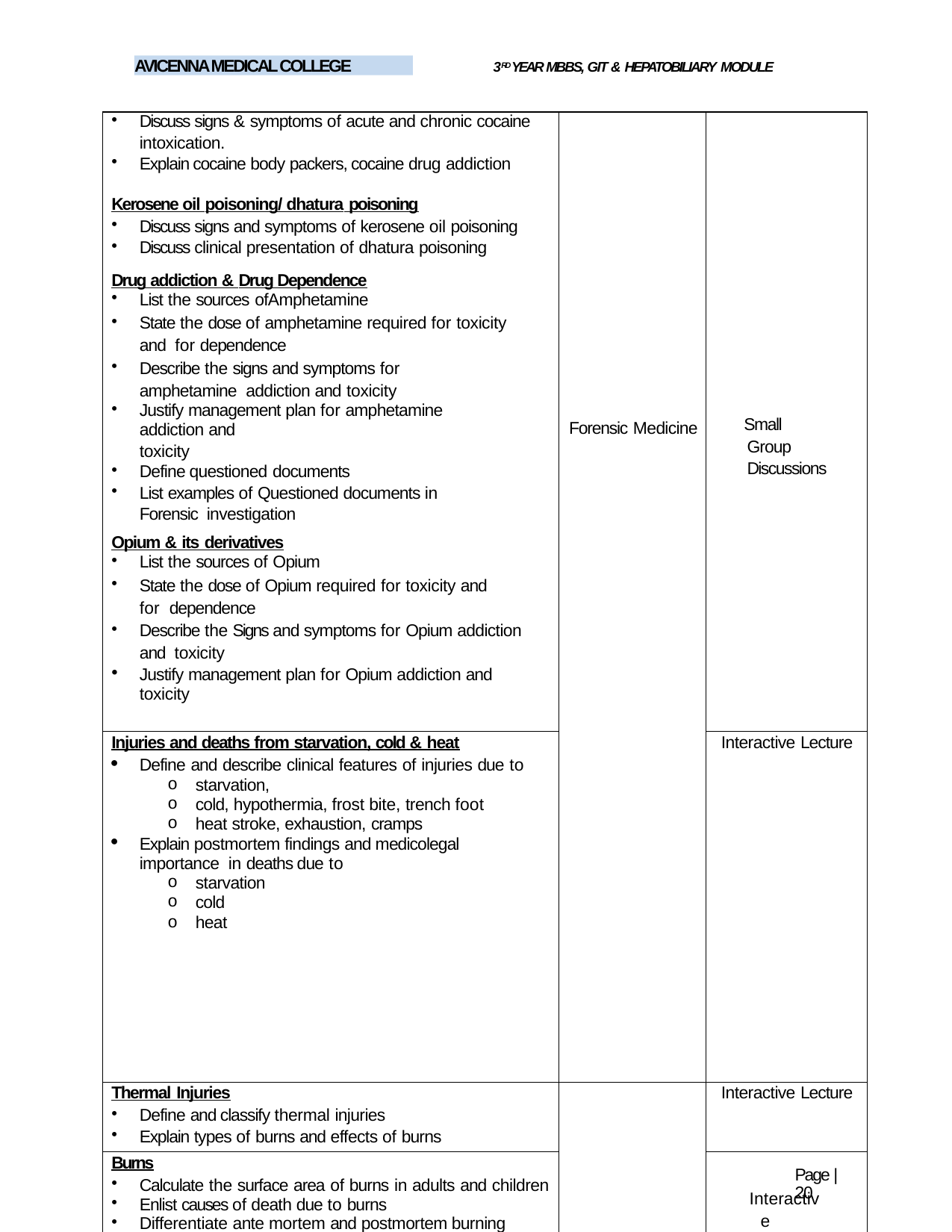

AVICENNA MEDICAL COLLEGE
3RD YEAR MBBS, GIT & HEPATOBILIARY MODULE
| Discuss signs & symptoms of acute and chronic cocaine intoxication. Explain cocaine body packers, cocaine drug addiction Kerosene oil poisoning/ dhatura poisoning Discuss signs and symptoms of kerosene oil poisoning Discuss clinical presentation of dhatura poisoning Drug addiction & Drug Dependence List the sources ofAmphetamine State the dose of amphetamine required for toxicity and for dependence Describe the signs and symptoms for amphetamine addiction and toxicity Justify management plan for amphetamine addiction and toxicity Define questioned documents List examples of Questioned documents in Forensic investigation Opium & its derivatives List the sources of Opium State the dose of Opium required for toxicity and for dependence Describe the Signs and symptoms for Opium addiction and toxicity Justify management plan for Opium addiction and toxicity | Forensic Medicine | Small Group Discussions |
| --- | --- | --- |
| Injuries and deaths from starvation, cold & heat Define and describe clinical features of injuries due to starvation, cold, hypothermia, frost bite, trench foot heat stroke, exhaustion, cramps Explain postmortem findings and medicolegal importance in deaths due to starvation cold heat |  | Interactive Lecture |
| Thermal Injuries Define and classify thermal injuries Explain types of burns and effects of burns |  | Interactive Lecture |
| Burns Calculate the surface area of burns in adults and children Enlist causes of death due to burns Differentiate ante mortem and postmortem burning for medico legal purposes Enlist the postmortem findings and artifacts due to burns Differentiate burns due to dry heat, moist heat and chemicals for medico legal purposes |  | Interactive Lecture |
Page | 20